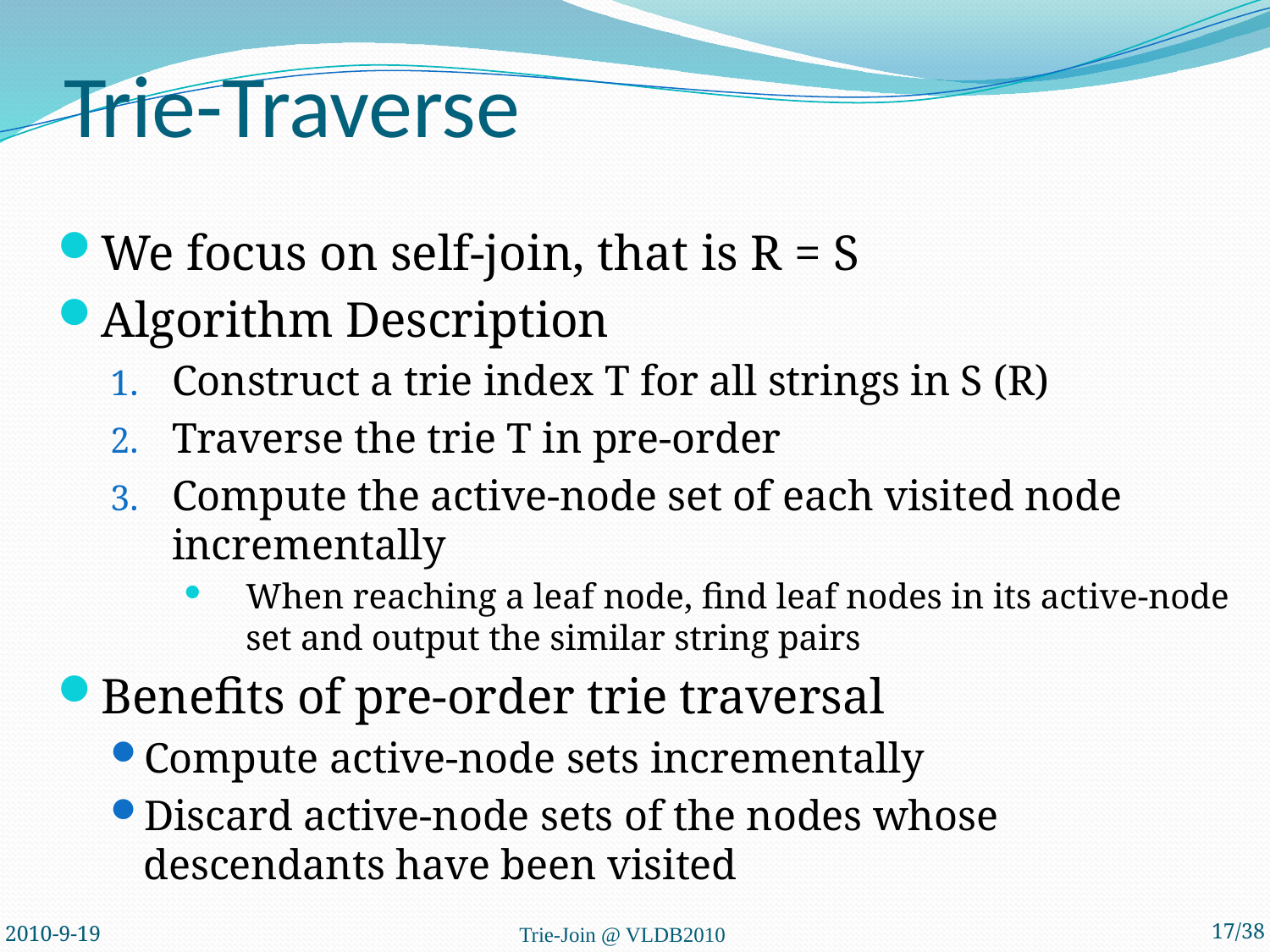

# Trie-Traverse
We focus on self-join, that is R = S
Algorithm Description
Construct a trie index T for all strings in S (R)
Traverse the trie T in pre-order
Compute the active-node set of each visited node incrementally
When reaching a leaf node, find leaf nodes in its active-node set and output the similar string pairs
Benefits of pre-order trie traversal
Compute active-node sets incrementally
Discard active-node sets of the nodes whose descendants have been visited

2010-9-19
Trie-Join @ VLDB2010
17/38